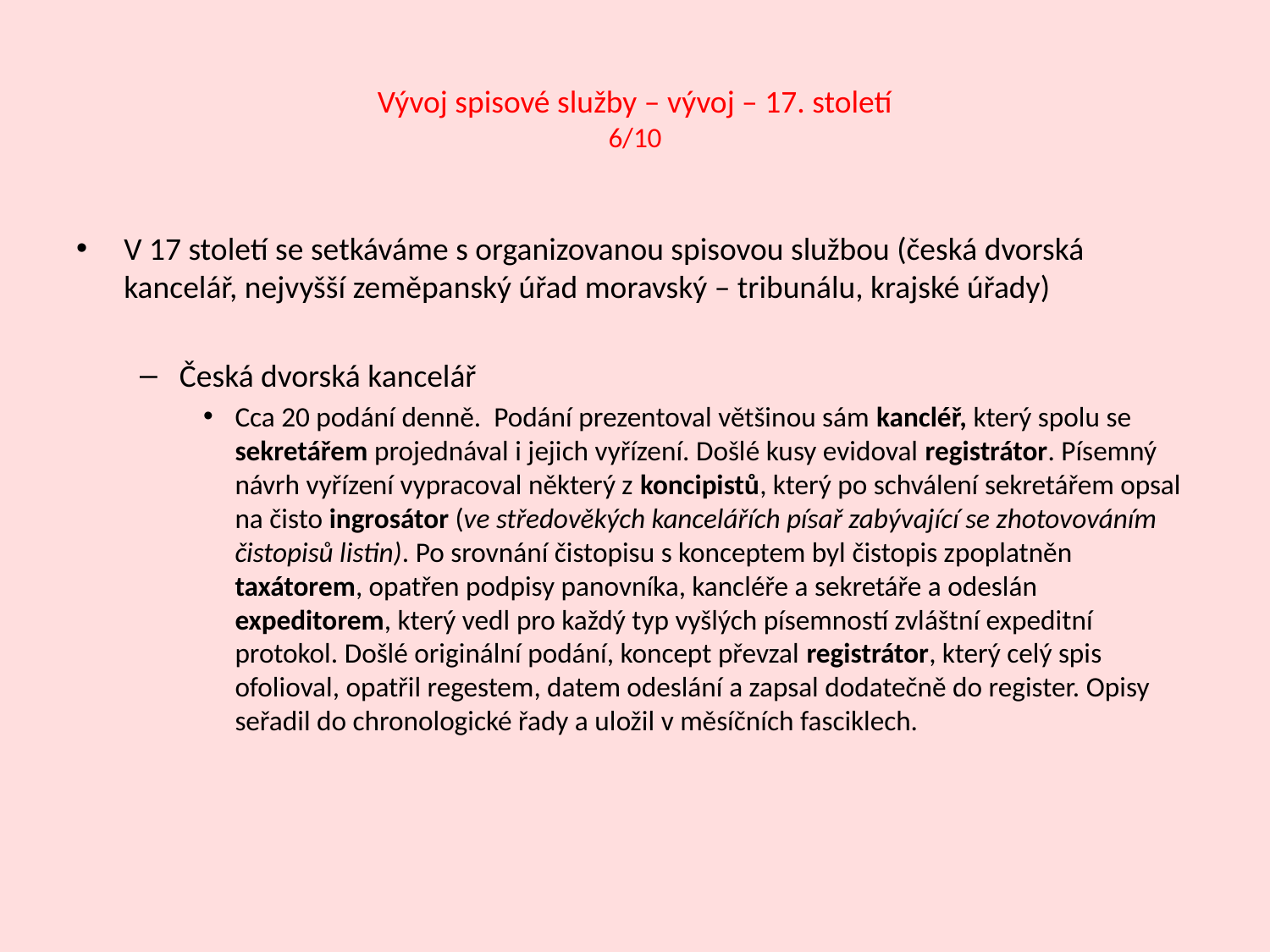

# Vývoj spisové služby – vývoj – 17. století 6/10
V 17 století se setkáváme s organizovanou spisovou službou (česká dvorská kancelář, nejvyšší zeměpanský úřad moravský – tribunálu, krajské úřady)

Česká dvorská kancelář
Cca 20 podání denně.  Podání prezentoval většinou sám kancléř, který spolu se sekretářem projednával i jejich vyřízení. Došlé kusy evidoval registrátor. Písemný návrh vyřízení vypracoval některý z koncipistů, který po schválení sekretářem opsal na čisto ingrosátor (ve středověkých kancelářích písař zabývající se zhotovováním čistopisů listin). Po srovnání čistopisu s konceptem byl čistopis zpoplatněn taxátorem, opatřen podpisy panovníka, kancléře a sekretáře a odeslán expeditorem, který vedl pro každý typ vyšlých písemností zvláštní expeditní protokol. Došlé originální podání, koncept převzal registrátor, který celý spis ofolioval, opatřil regestem, datem odeslání a zapsal dodatečně do register. Opisy seřadil do chronologické řady a uložil v měsíčních fasciklech.